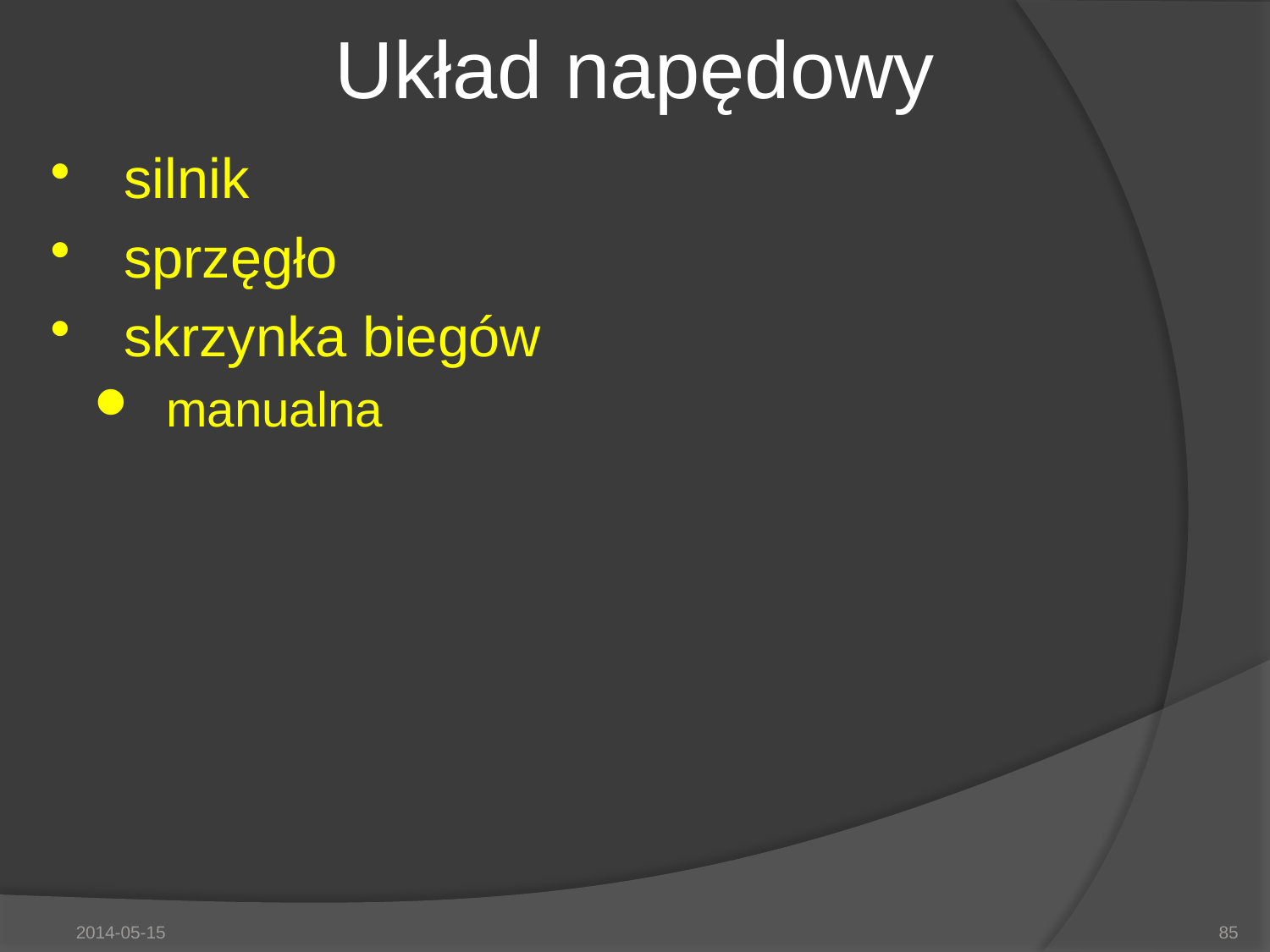

# Układ napędowy
silnik
sprzęgło
skrzynka biegów
manualna
2014-05-15
85